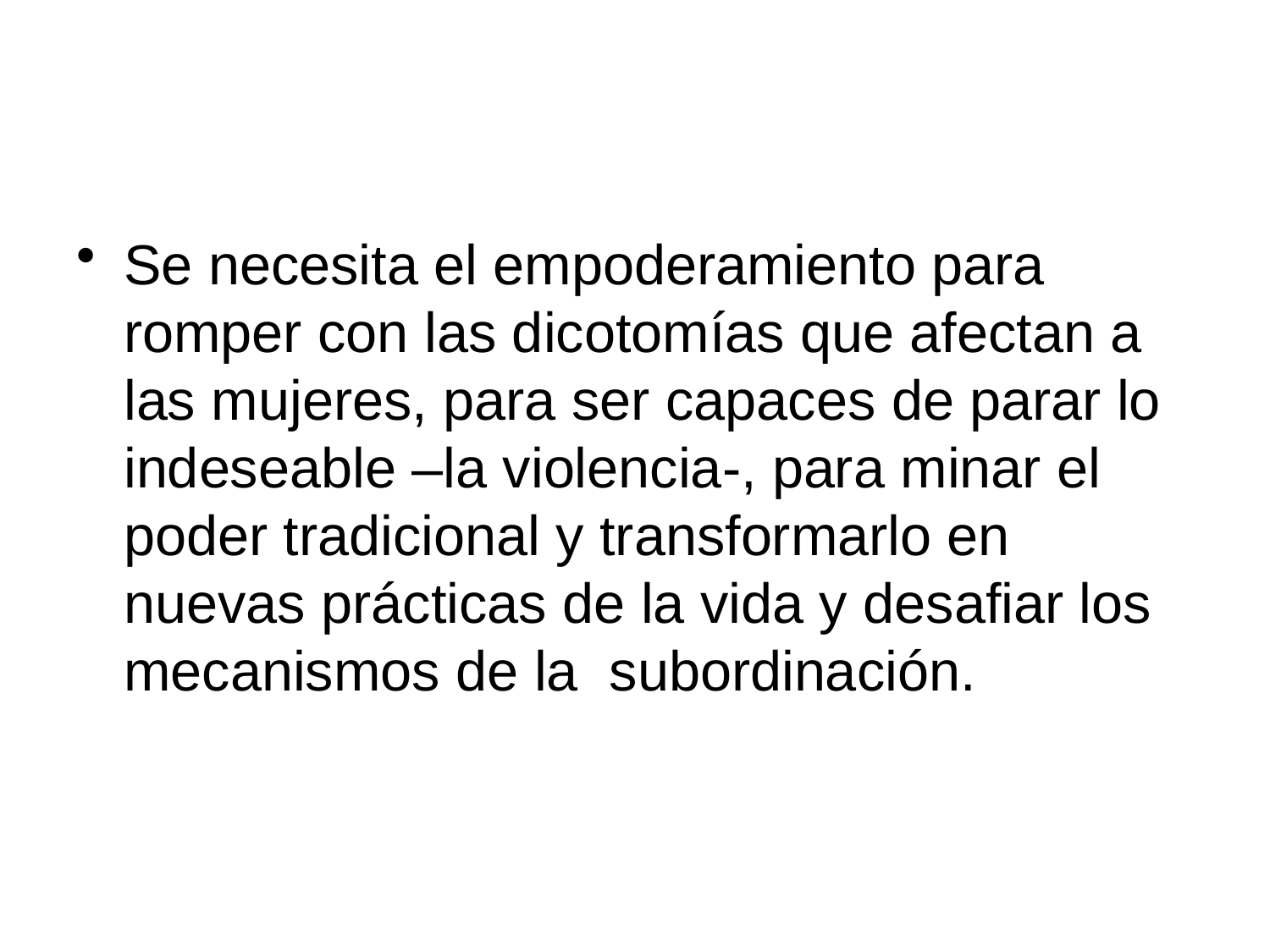

#
Se necesita el empoderamiento para romper con las dicotomías que afectan a las mujeres, para ser capaces de parar lo indeseable –la violencia-, para minar el poder tradicional y transformarlo en nuevas prácticas de la vida y desafiar los mecanismos de la  subordinación.